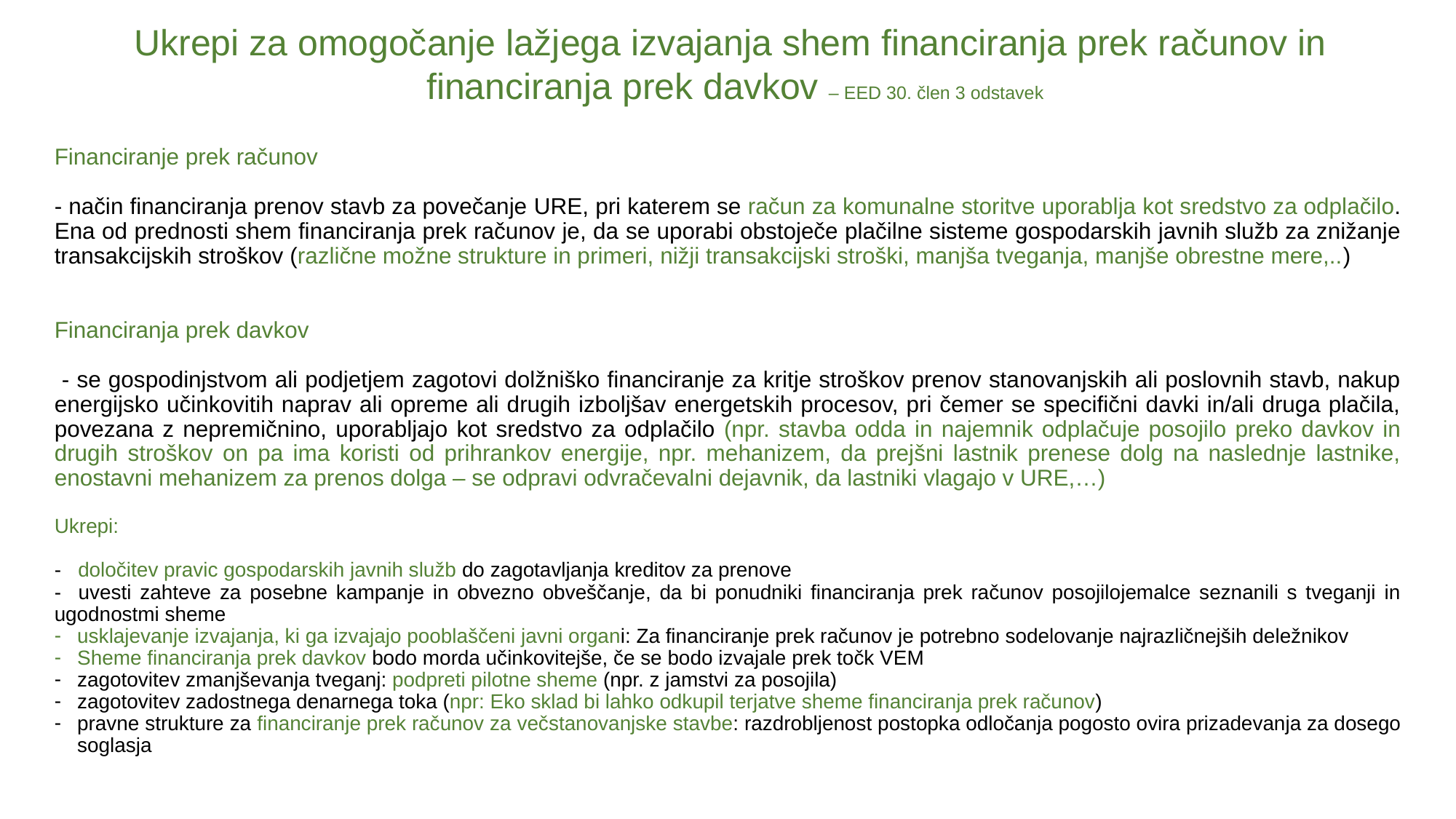

Ukrepi za omogočanje lažjega izvajanja shem financiranja prek računov in
financiranja prek davkov – EED 30. člen 3 odstavek
Financiranje prek računov

- način financiranja prenov stavb za povečanje URE, pri katerem se račun za komunalne storitve uporablja kot sredstvo za odplačilo. Ena od prednosti shem financiranja prek računov je, da se uporabi obstoječe plačilne sisteme gospodarskih javnih služb za znižanje transakcijskih stroškov (različne možne strukture in primeri, nižji transakcijski stroški, manjša tveganja, manjše obrestne mere,..)

Financiranja prek davkov

 - se gospodinjstvom ali podjetjem zagotovi dolžniško financiranje za kritje stroškov prenov stanovanjskih ali poslovnih stavb, nakup energijsko učinkovitih naprav ali opreme ali drugih izboljšav energetskih procesov, pri čemer se specifični davki in/ali druga plačila, povezana z nepremičnino, uporabljajo kot sredstvo za odplačilo (npr. stavba odda in najemnik odplačuje posojilo preko davkov in drugih stroškov on pa ima koristi od prihrankov energije, npr. mehanizem, da prejšni lastnik prenese dolg na naslednje lastnike, enostavni mehanizem za prenos dolga – se odpravi odvračevalni dejavnik, da lastniki vlagajo v URE,…)

Ukrepi:

-   določitev pravic gospodarskih javnih služb do zagotavljanja kreditov za prenove
-  uvesti zahteve za posebne kampanje in obvezno obveščanje, da bi ponudniki financiranja prek računov posojilojemalce seznanili s tveganji in ugodnostmi sheme
usklajevanje izvajanja, ki ga izvajajo pooblaščeni javni organi: Za financiranje prek računov je potrebno sodelovanje najrazličnejših deležnikov
Sheme financiranja prek davkov bodo morda učinkovitejše, če se bodo izvajale prek točk VEM
zagotovitev zmanjševanja tveganj: podpreti pilotne sheme (npr. z jamstvi za posojila)
zagotovitev zadostnega denarnega toka (npr: Eko sklad bi lahko odkupil terjatve sheme financiranja prek računov)
pravne strukture za financiranje prek računov za večstanovanjske stavbe: razdrobljenost postopka odločanja pogosto ovira prizadevanja za dosego soglasja